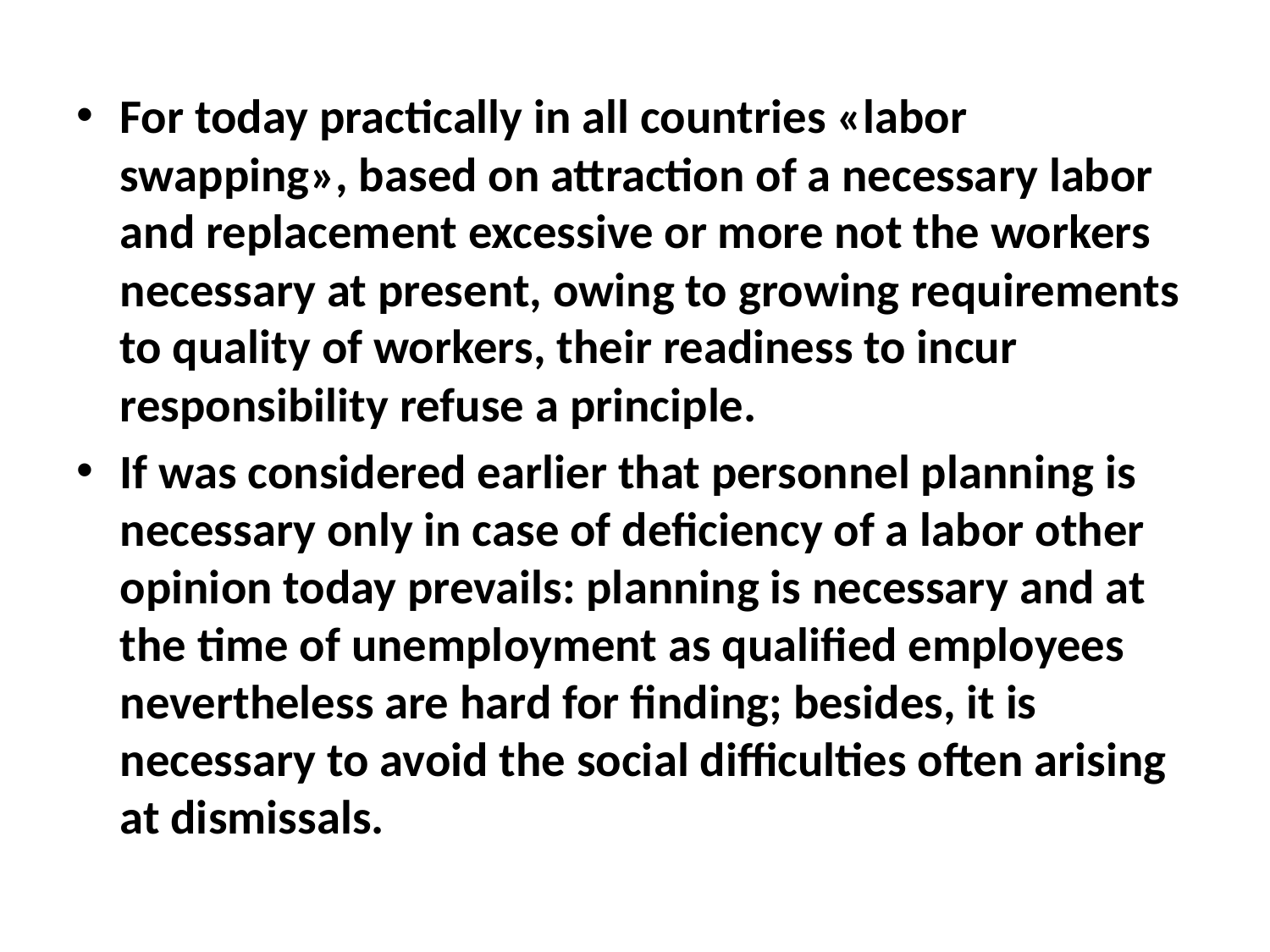

For today practically in all countries «labor swapping», based on attraction of a necessary labor and replacement excessive or more not the workers necessary at present, owing to growing requirements to quality of workers, their readiness to incur responsibility refuse a principle.
If was considered earlier that personnel planning is necessary only in case of deficiency of a labor other opinion today prevails: planning is necessary and at the time of unemployment as qualified employees nevertheless are hard for finding; besides, it is necessary to avoid the social difficulties often arising at dismissals.